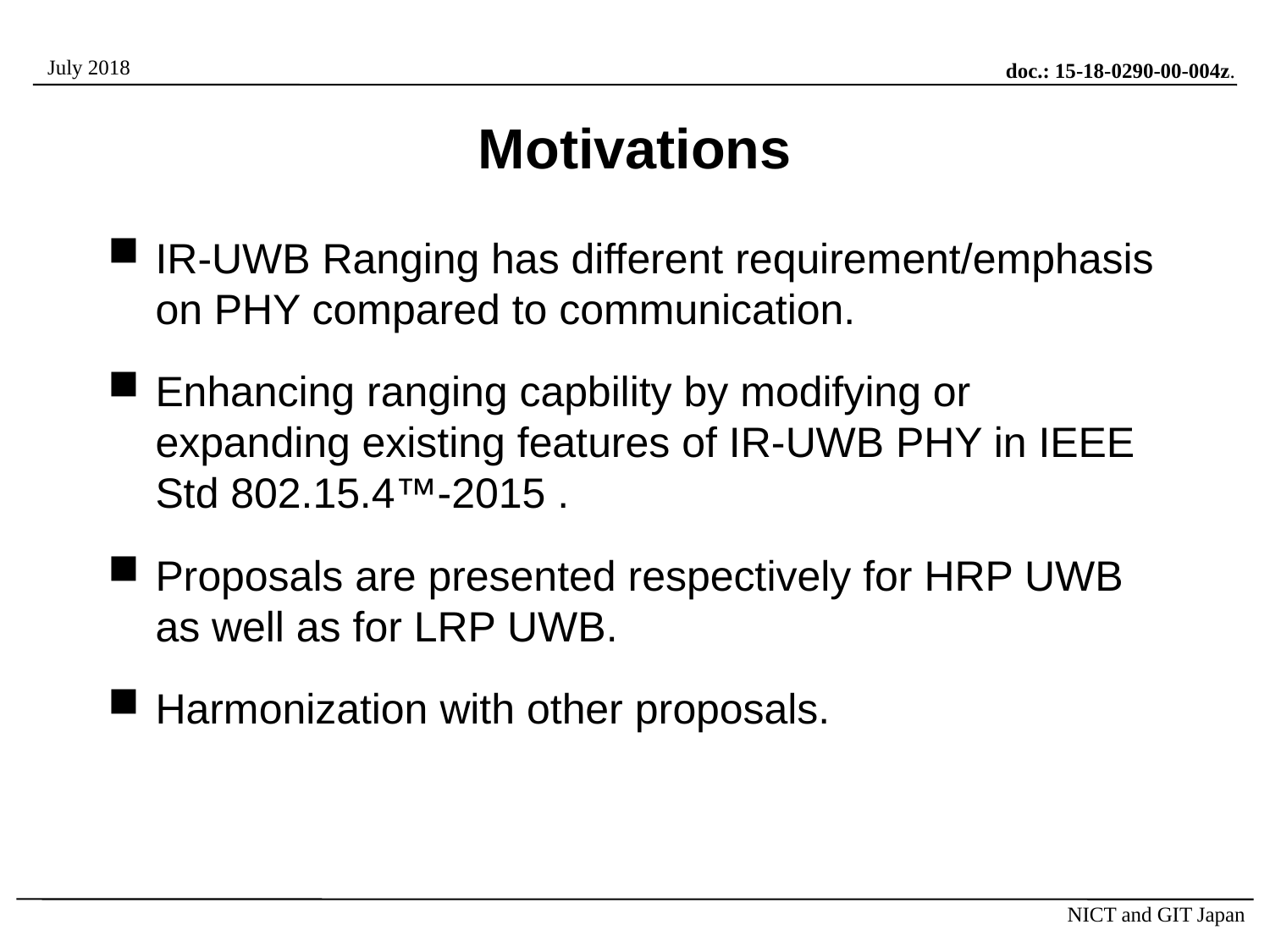

# Motivations
IR-UWB Ranging has different requirement/emphasis on PHY compared to communication.
Enhancing ranging capbility by modifying or expanding existing features of IR-UWB PHY in IEEE Std 802.15.4™-2015 .
Proposals are presented respectively for HRP UWB as well as for LRP UWB.
Harmonization with other proposals.